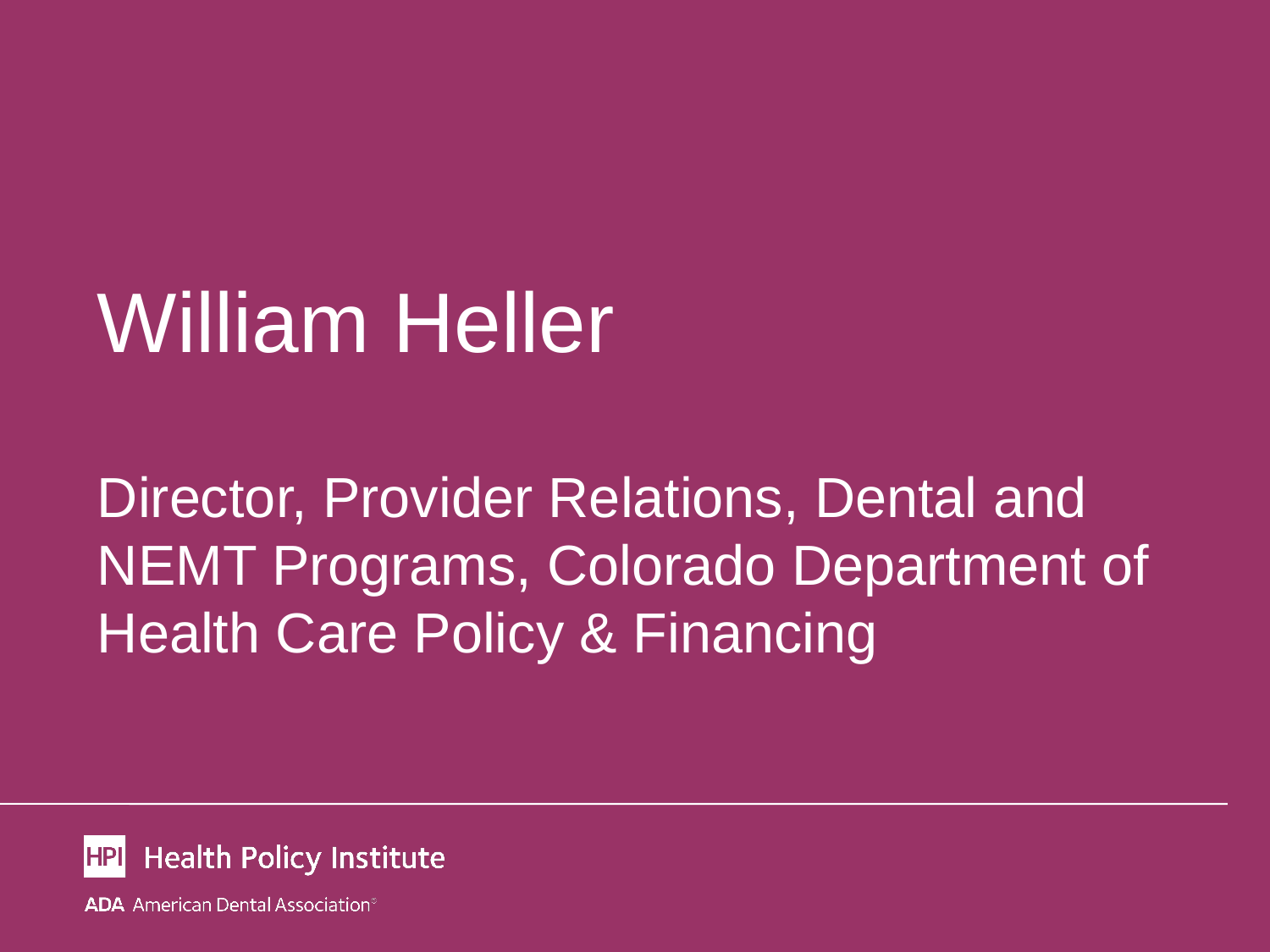

# William Heller
Director, Provider Relations, Dental and NEMT Programs, Colorado Department of Health Care Policy & Financing